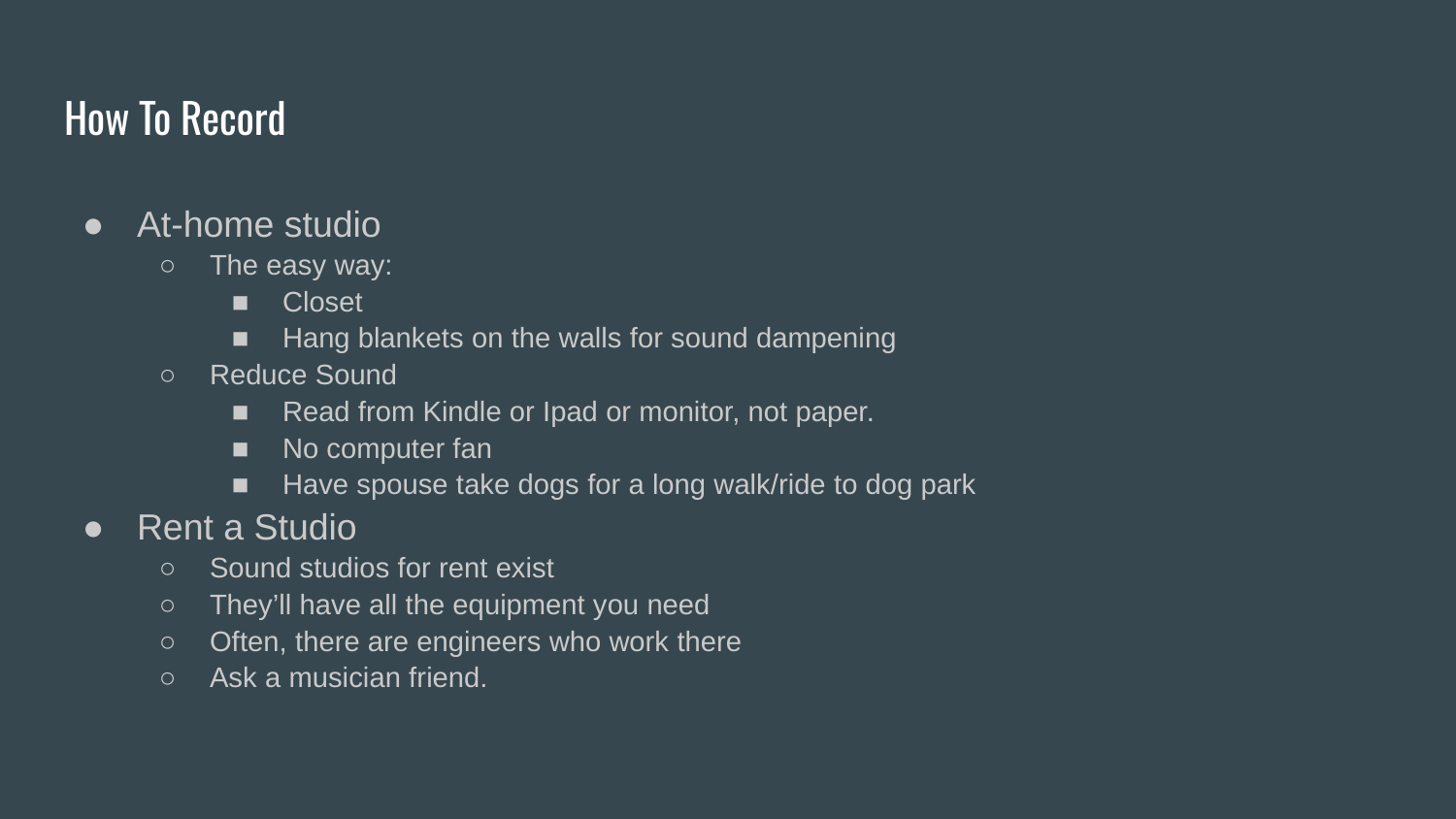

# How To Record
At-home studio
The easy way:
Closet
Hang blankets on the walls for sound dampening
Reduce Sound
Read from Kindle or Ipad or monitor, not paper.
No computer fan
Have spouse take dogs for a long walk/ride to dog park
Rent a Studio
Sound studios for rent exist
They’ll have all the equipment you need
Often, there are engineers who work there
Ask a musician friend.